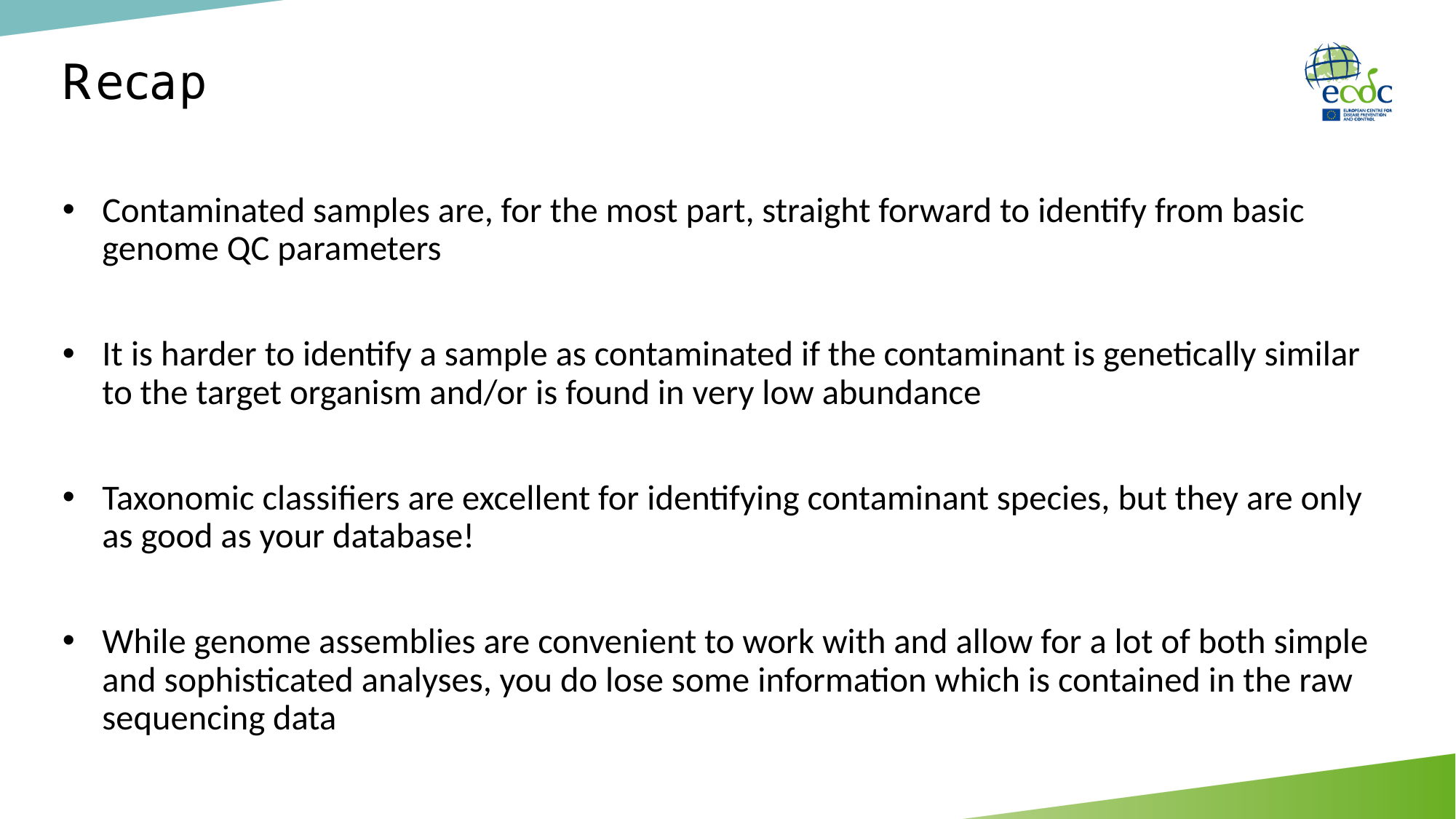

# Recap
Contaminated samples are, for the most part, straight forward to identify from basic genome QC parameters

It is harder to identify a sample as contaminated if the contaminant is genetically similar to the target organism and/or is found in very low abundance

Taxonomic classifiers are excellent for identifying contaminant species, but they are only as good as your database!

While genome assemblies are convenient to work with and allow for a lot of both simple and sophisticated analyses, you do lose some information which is contained in the raw sequencing data